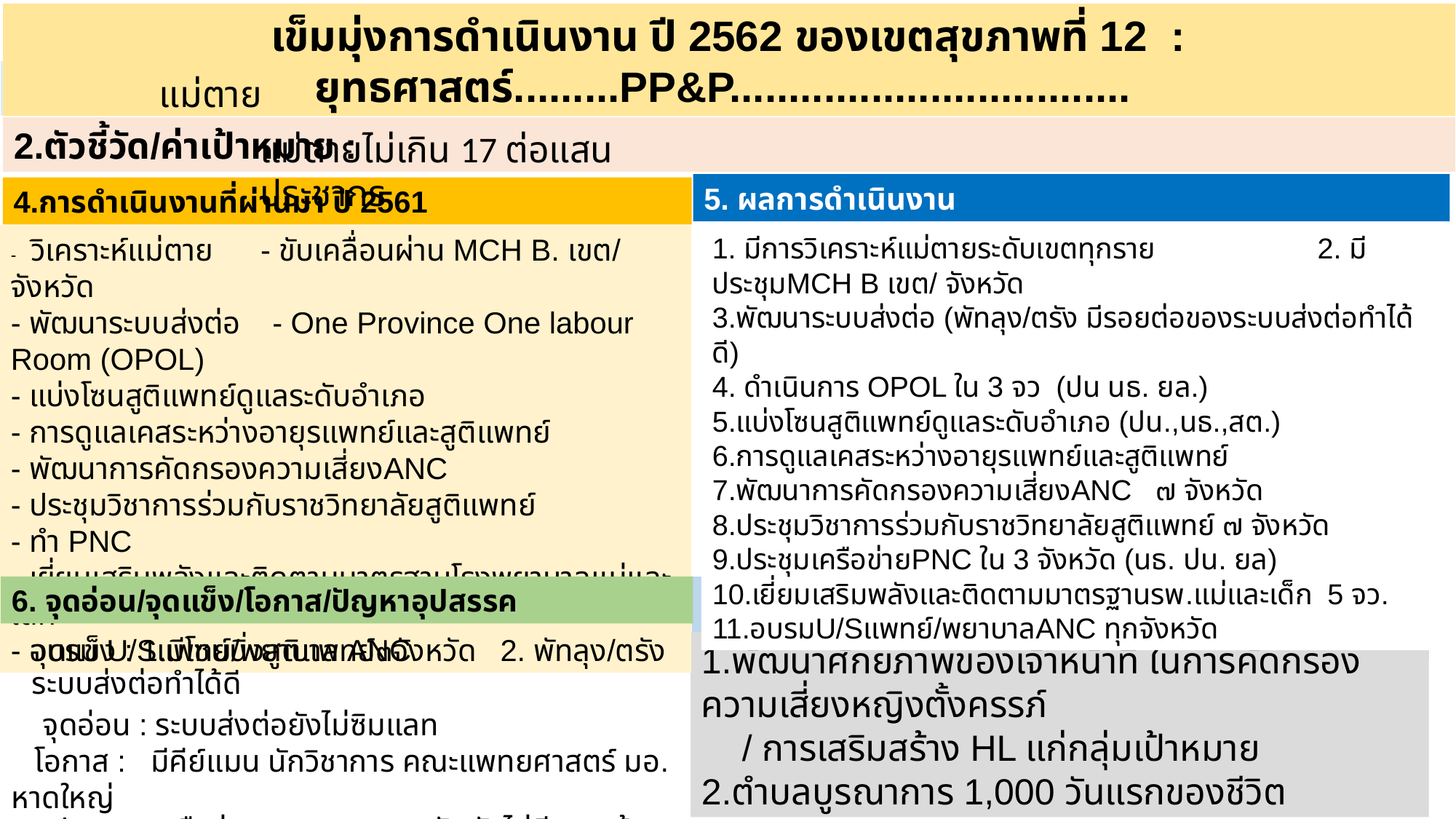

เข็มมุ่งการดำเนินงาน ปี 2562 ของเขตสุขภาพที่ 12  :  ยุทธศาสตร์.........PP&P..................................
1.ประเด็น
แม่ตาย
2.ตัวชี้วัด/ค่าเป้าหมาย :
แม่ตายไม่เกิน 17 ต่อแสนประชากร
5. ผลการดำเนินงาน
4.การดำเนินงานที่ผ่านมา ปี 2561
1. มีการวิเคราะห์แม่ตายระดับเขตทุกราย	        2. มีประชุมMCH B เขต/ จังหวัด
3.พัฒนาระบบส่งต่อ (พัทลุง/ตรัง มีรอยต่อของระบบส่งต่อทำได้ดี)
4. ดำเนินการ OPOL ใน 3 จว  (ปน นธ. ยล.)
5.แบ่งโซนสูติแพทย์ดูแลระดับอำเภอ (ปน.,นธ.,สต.)
6.การดูแลเคสระหว่างอายุรแพทย์และสูติแพทย์
7.พัฒนาการคัดกรองความเสี่ยงANC   ๗ จังหวัด
8.ประชุมวิชาการร่วมกับราชวิทยาลัยสูติแพทย์ ๗ จังหวัด
9.ประชุมเครือข่ายPNC ใน 3 จังหวัด (นธ. ปน. ยล)
10.เยี่ยมเสริมพลังและติดตามมาตรฐานรพ.แม่และเด็ก  5 จว.
11.อบรมU/Sแพทย์/พยาบาลANC ทุกจังหวัด
-   วิเคราะห์แม่ตาย      - ขับเคลื่อนผ่าน MCH B. เขต/ จังหวัด
- พัฒนาระบบส่งต่อ    - One Province One labour  Room (OPOL)
- แบ่งโซนสูติแพทย์ดูแลระดับอำเภอ
- การดูแลเคสระหว่างอายุรแพทย์และสูติแพทย์
- พัฒนาการคัดกรองความเสี่ยงANC
- ประชุมวิชาการร่วมกับราชวิทยาลัยสูติแพทย์
- ทำ PNC
- เยี่ยมเสริมพลังและติดตามมาตรฐานโรงพยาบาลแม่และเด็ก
- อบรม U/Sแพทย์/พยาบาล ANC
6. จุดอ่อน/จุดแข็ง/โอกาส/ปัญหาอุปสรรค
จุดแข็ง : 1.มีโซนนิ่งสูติแพทย์๓จังหวัด   2. พัทลุง/ตรัง ระบบส่งต่อทำได้ดี
    จุดอ่อน : ระบบส่งต่อยังไม่ซิมแลท
   โอกาส :   มีคีย์แมน นักวิชาการ คณะแพทยศาสตร์ มอ. หาดใหญ่
 อุปสรรค: เครือข่าย ชุมชน ครอบครัว ยังไม่มีความรู้ (HL/HB)
7. มาตรการหลัก/แนวทางการดำเนินเงินงาน/แก้ไขปัญหา  ปี 2562
1.พัฒนาศักยภาพของเจ้าหน้าที่ ในการคัดกรองความเสี่ยงหญิงตั้งครรภ์
    / การเสริมสร้าง HL แก่กลุ่มเป้าหมาย
2.ตำบลบูรณาการ 1,000 วันแรกของชีวิต